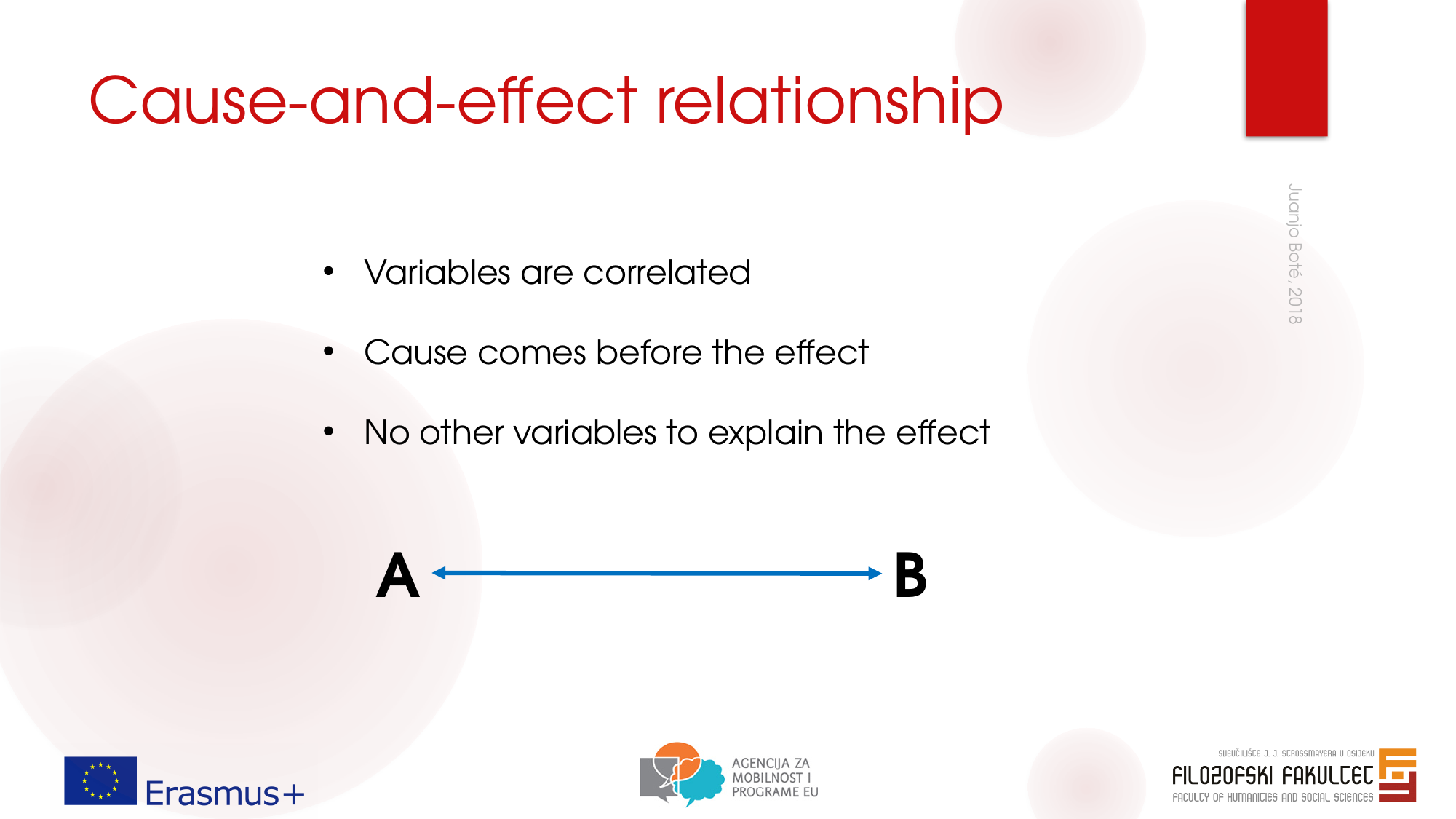

# Cause-and-effect relationship
Variables are correlated

Cause comes before the effect

No other variables to explain the effect
Juanjo Boté, 2018
B
A